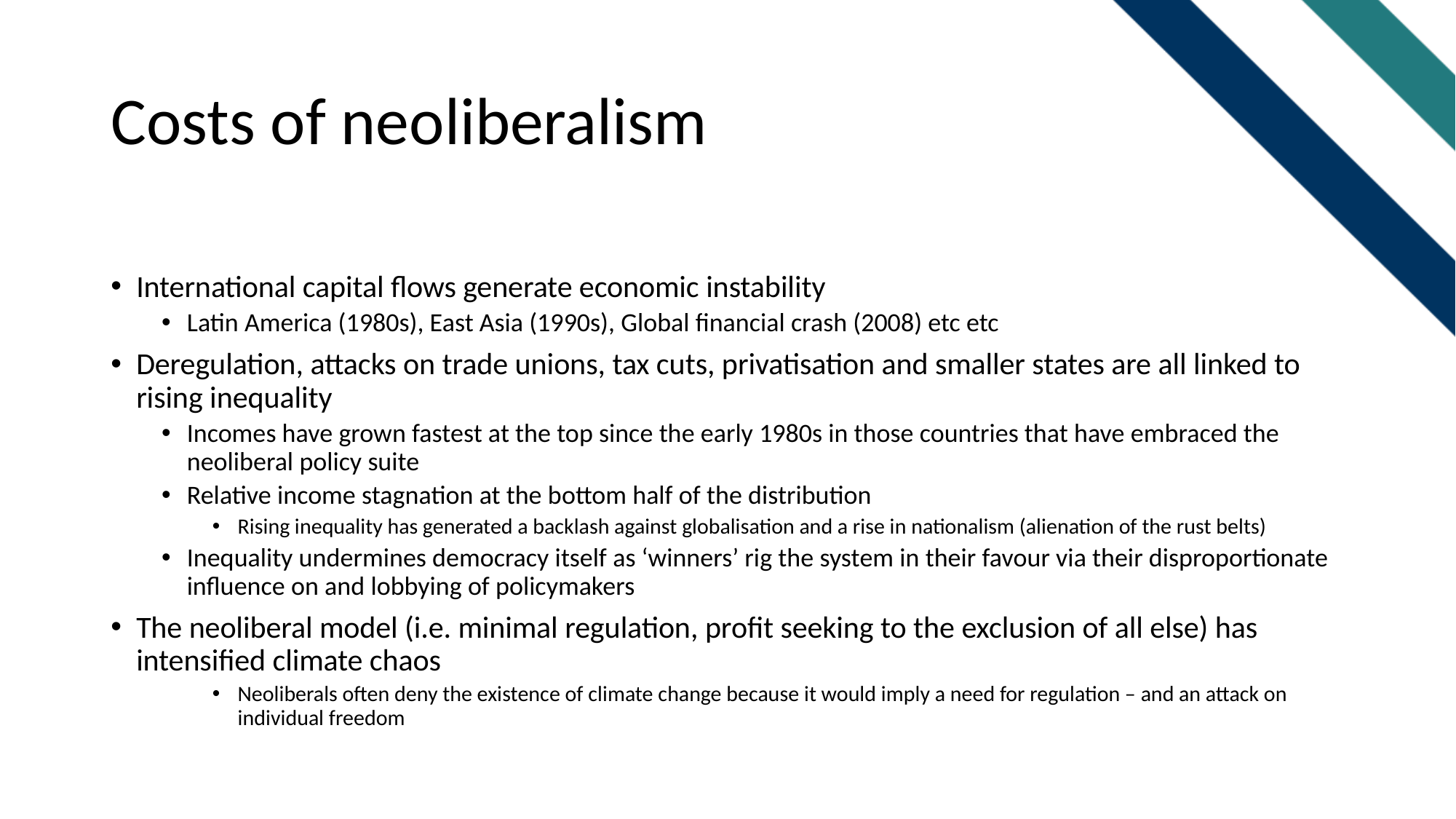

# Costs of neoliberalism

International capital flows generate economic instability
Latin America (1980s), East Asia (1990s), Global financial crash (2008) etc etc
Deregulation, attacks on trade unions, tax cuts, privatisation and smaller states are all linked to rising inequality
Incomes have grown fastest at the top since the early 1980s in those countries that have embraced the neoliberal policy suite
Relative income stagnation at the bottom half of the distribution
Rising inequality has generated a backlash against globalisation and a rise in nationalism (alienation of the rust belts)
Inequality undermines democracy itself as ‘winners’ rig the system in their favour via their disproportionate influence on and lobbying of policymakers
The neoliberal model (i.e. minimal regulation, profit seeking to the exclusion of all else) has intensified climate chaos
Neoliberals often deny the existence of climate change because it would imply a need for regulation – and an attack on individual freedom